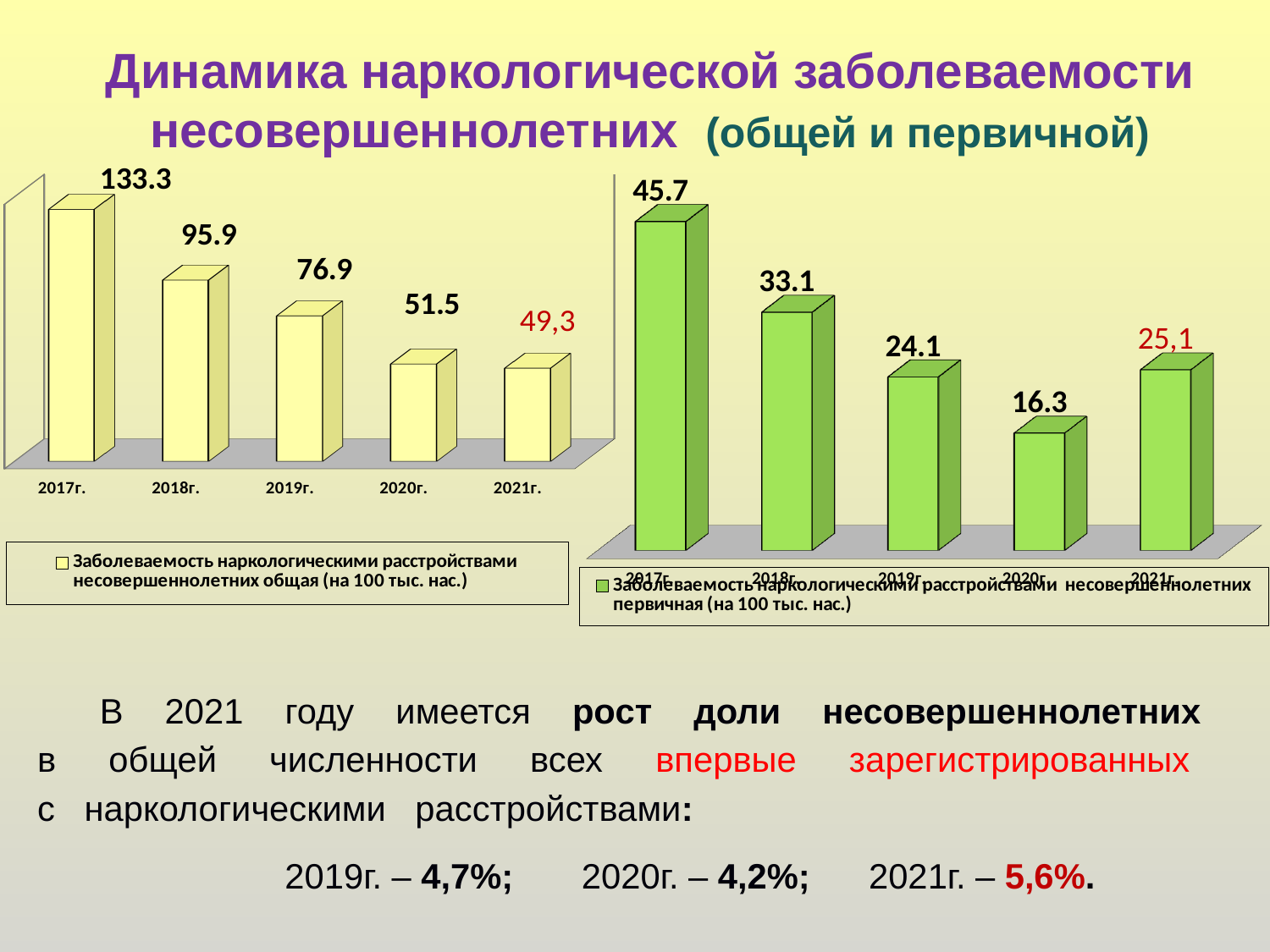

Динамика наркологической заболеваемости несовершеннолетних  (общей и первичной)

[unsupported chart]

[unsupported chart]

В 2021 году имеется рост доли несовершеннолетних
в общей численности всех впервые зарегистрированных
с   наркологическими   расстройствами:

                   2019г. – 4,7%;       2020г. – 4,2%;      2021г. – 5,6%.